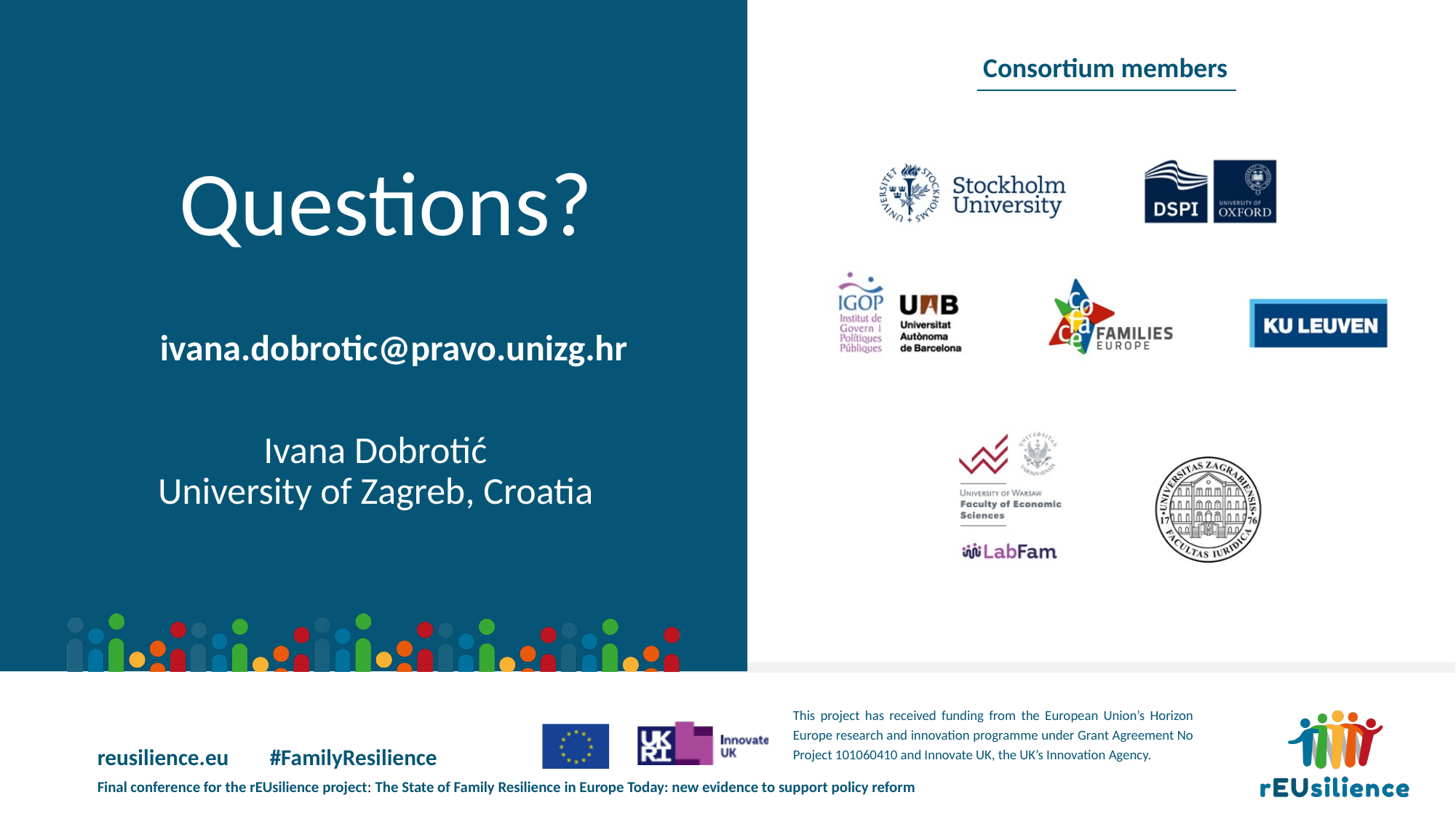

# Questions?
ivana.dobrotic@pravo.unizg.hr
Ivana Dobrotić
University of Zagreb, Croatia